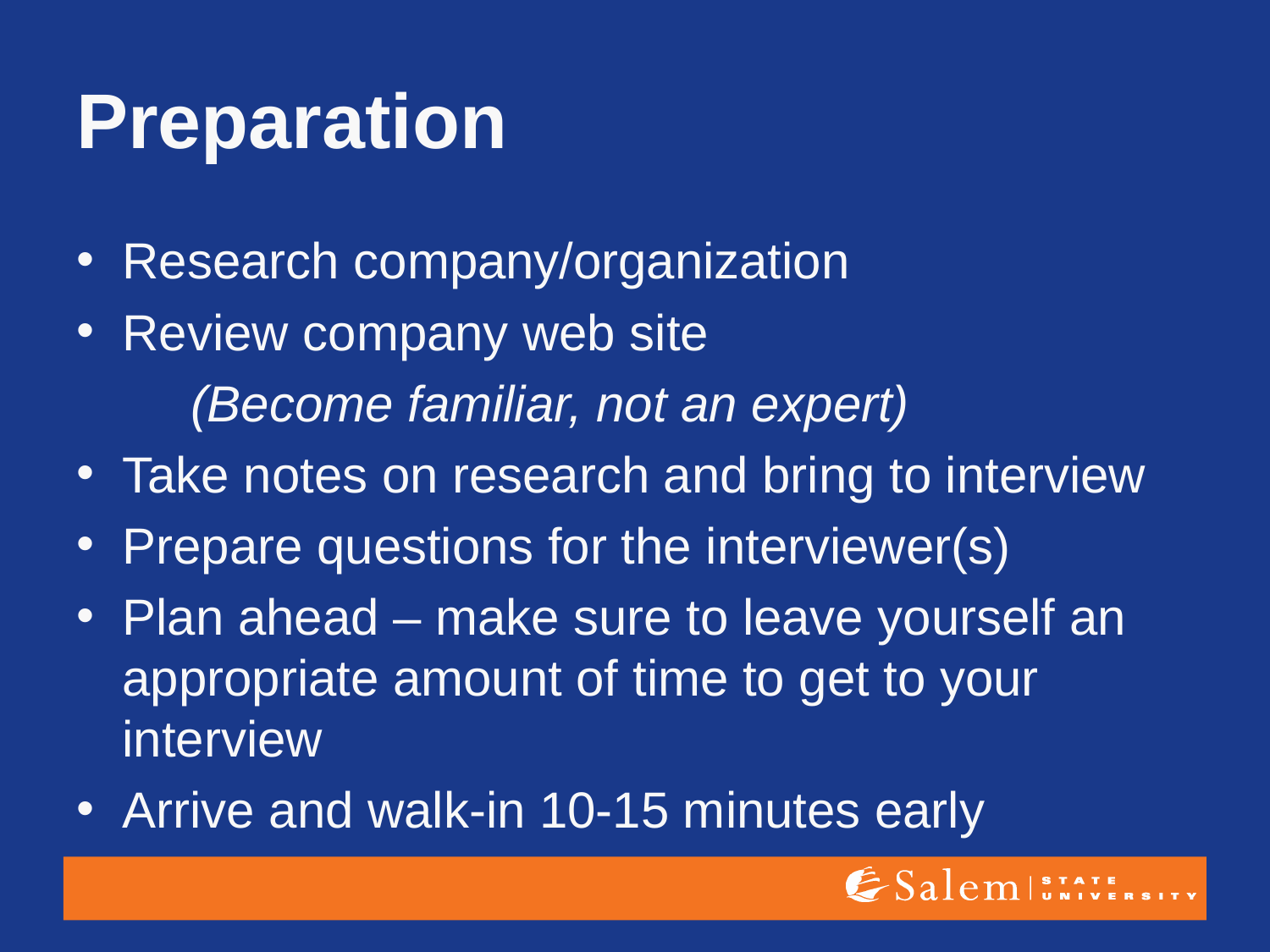

# Preparation
Research company/organization
Review company web site
	(Become familiar, not an expert)
Take notes on research and bring to interview
Prepare questions for the interviewer(s)
Plan ahead – make sure to leave yourself an appropriate amount of time to get to your interview
Arrive and walk-in 10-15 minutes early